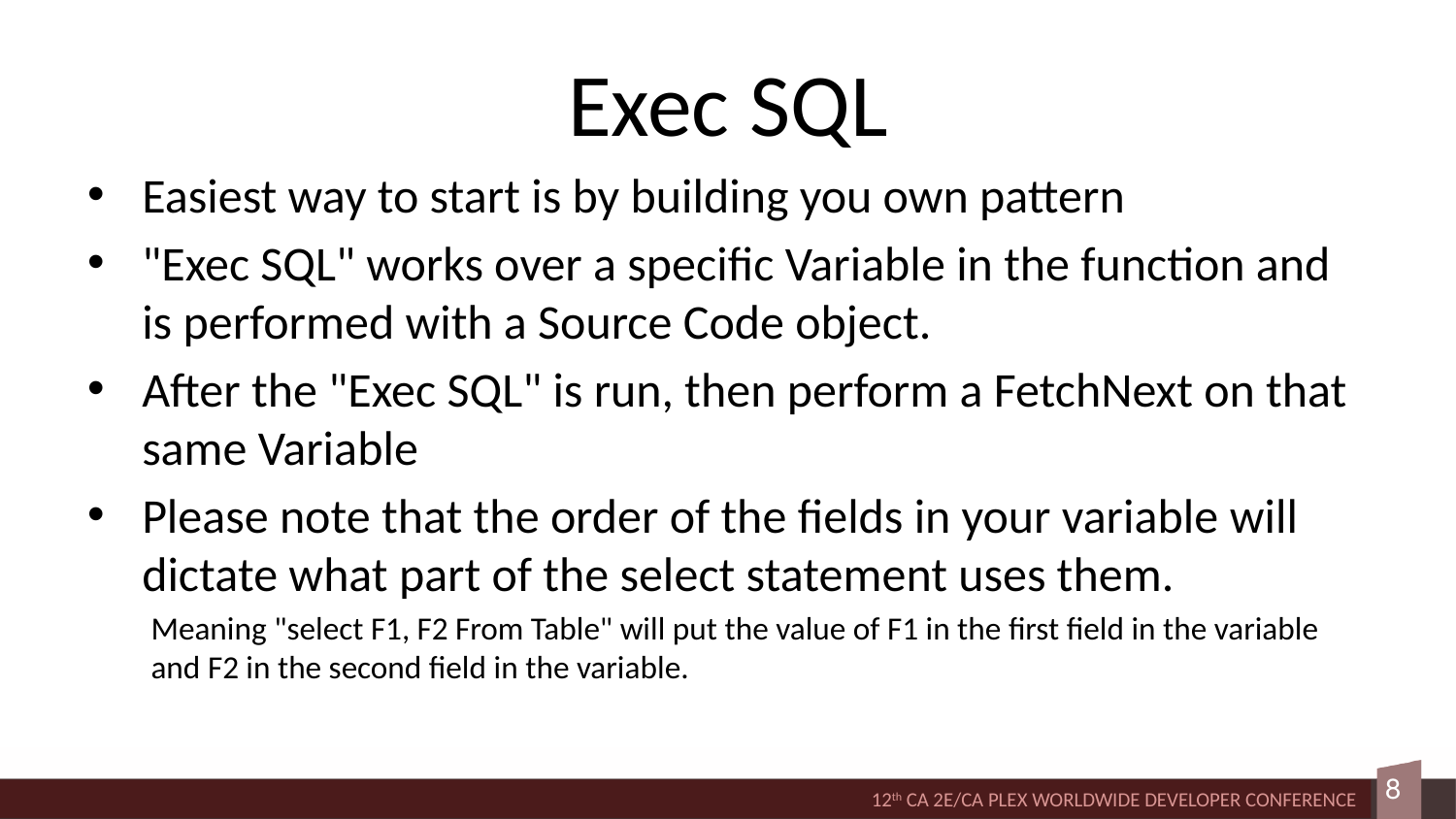

# Exec SQL
Easiest way to start is by building you own pattern
"Exec SQL" works over a specific Variable in the function and is performed with a Source Code object.
After the "Exec SQL" is run, then perform a FetchNext on that same Variable
Please note that the order of the fields in your variable will dictate what part of the select statement uses them.
Meaning "select F1, F2 From Table" will put the value of F1 in the first field in the variable and F2 in the second field in the variable.